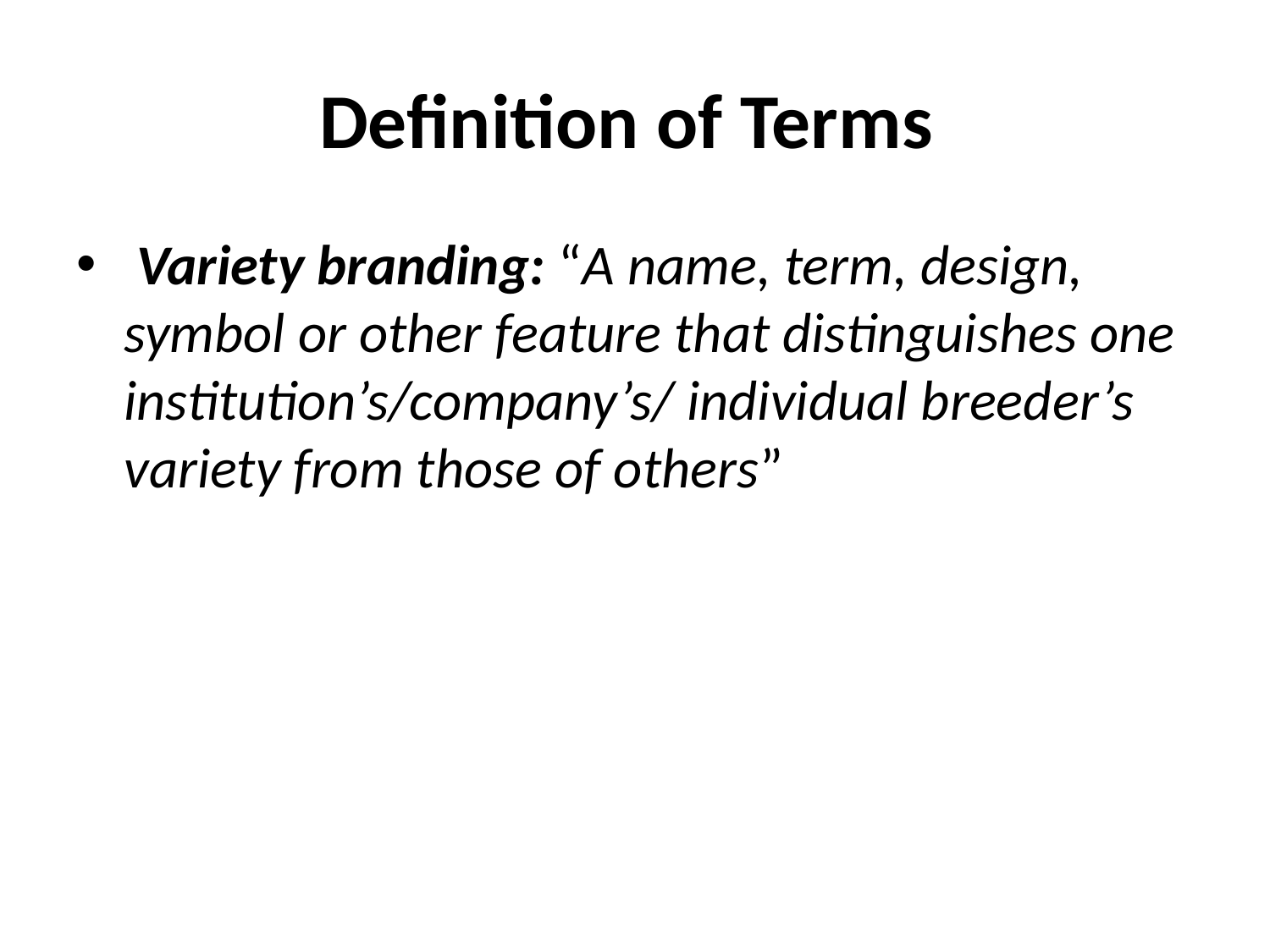

# Definition of Terms
 Variety branding: “A name, term, design, symbol or other feature that distinguishes one institution’s/company’s/ individual breeder’s variety from those of others”